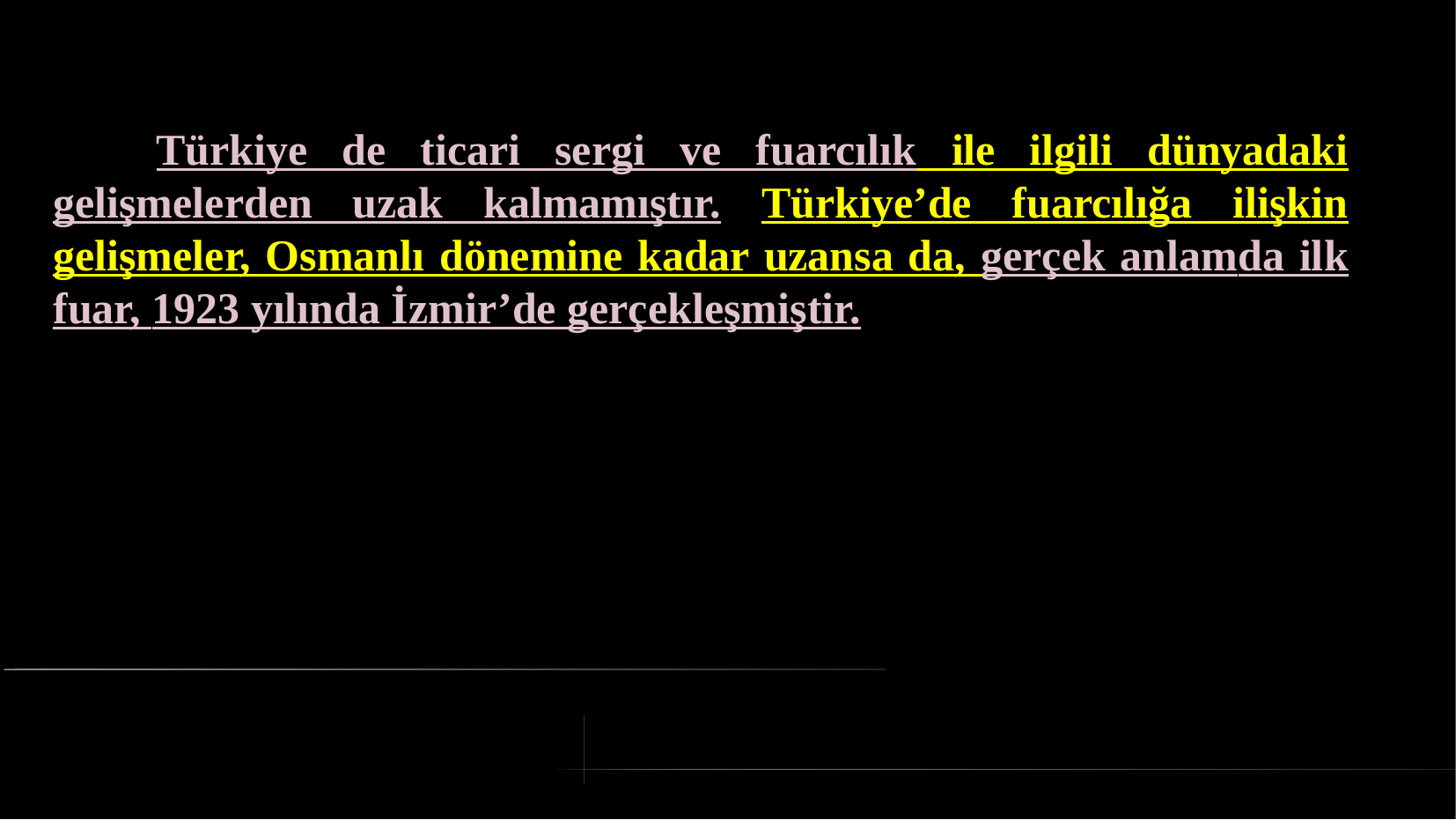

# Türkiye de ticari sergi ve fuarcılık ile ilgili dünyadaki gelişmelerden uzak kalmamıştır. Türkiye’de fuarcılığa ilişkin gelişmeler, Osmanlı dönemine kadar uzansa da, gerçek anlamda ilk fuar, 1923 yılında İzmir’de gerçekleşmiştir.